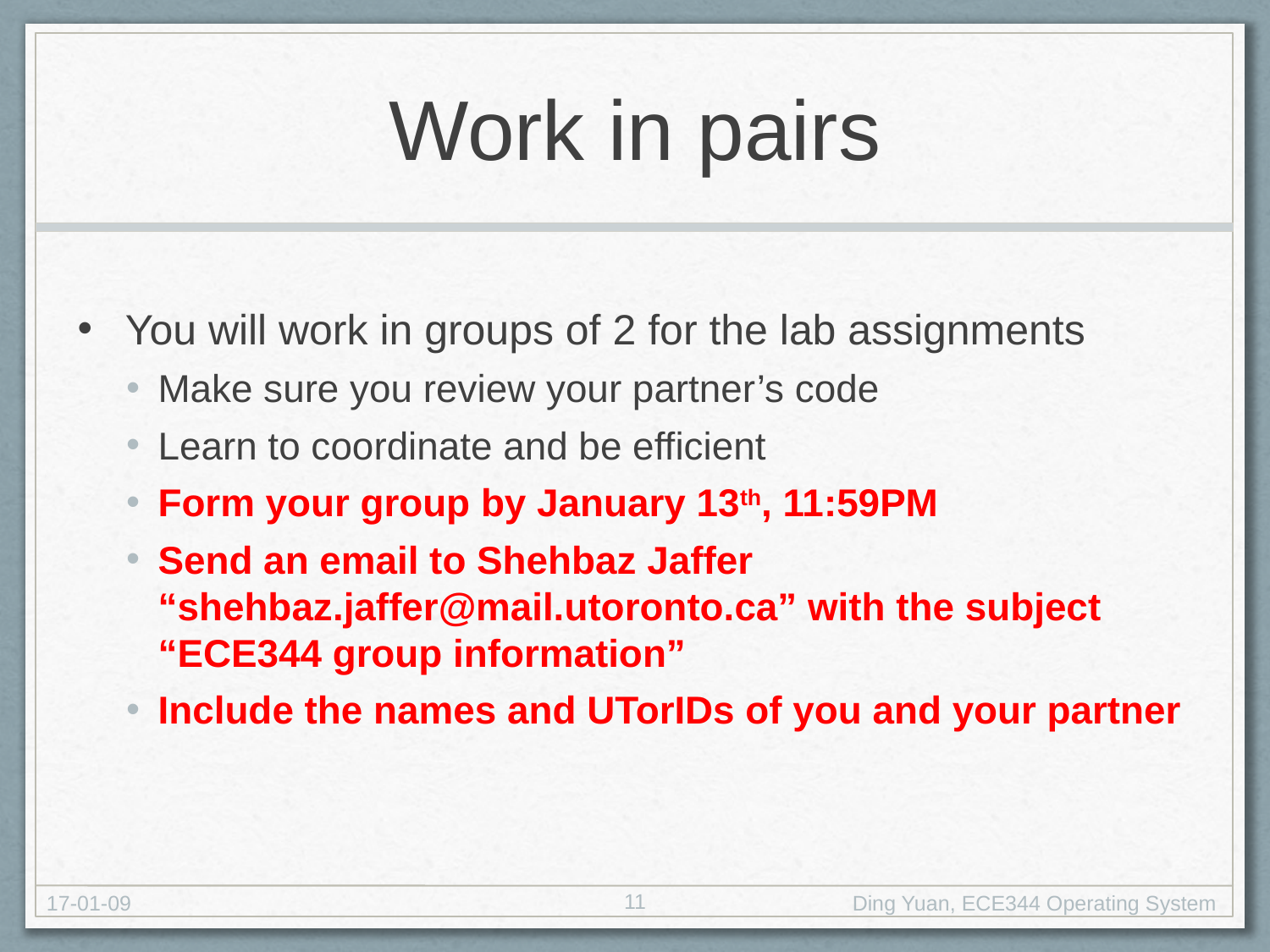

# Work in pairs
You will work in groups of 2 for the lab assignments
Make sure you review your partner’s code
Learn to coordinate and be efficient
Form your group by January 13th, 11:59PM
Send an email to Shehbaz Jaffer “shehbaz.jaffer@mail.utoronto.ca” with the subject “ECE344 group information”
Include the names and UTorIDs of you and your partner

11
17-01-09
Ding Yuan, ECE344 Operating System